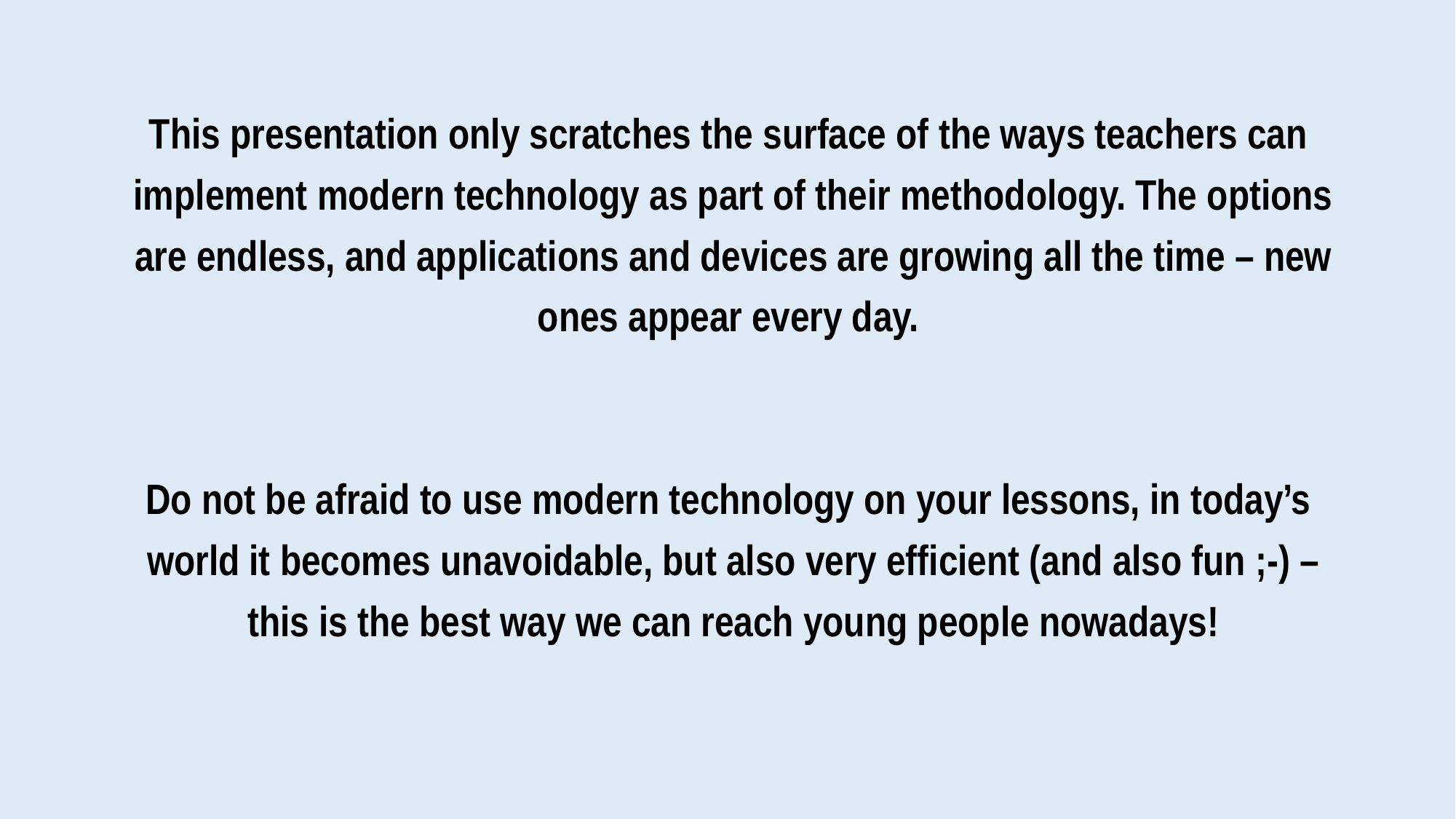

This presentation only scratches the surface of the ways teachers can
 implement modern technology as part of their methodology. The options
 are endless, and applications and devices are growing all the time – new
 ones appear every day.

Do not be afraid to use modern technology on your lessons, in today’s
 world it becomes unavoidable, but also very efficient (and also fun ;-) –
 this is the best way we can reach young people nowadays!